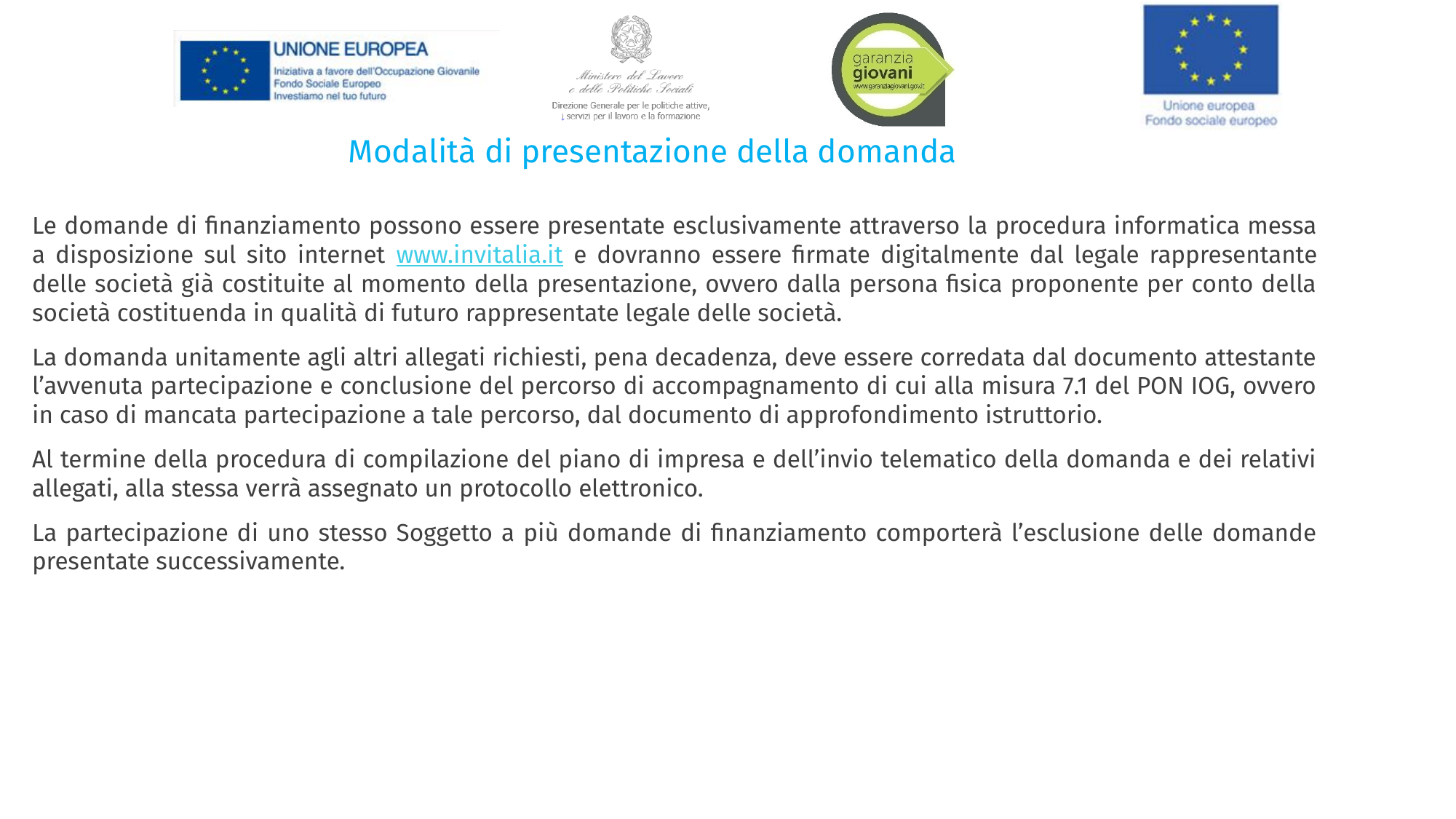

# Modalità di presentazione della domanda
Le domande di finanziamento possono essere presentate esclusivamente attraverso la procedura informatica messa a disposizione sul sito internet www.invitalia.it e dovranno essere firmate digitalmente dal legale rappresentante delle società già costituite al momento della presentazione, ovvero dalla persona fisica proponente per conto della società costituenda in qualità di futuro rappresentate legale delle società.
La domanda unitamente agli altri allegati richiesti, pena decadenza, deve essere corredata dal documento attestante l’avvenuta partecipazione e conclusione del percorso di accompagnamento di cui alla misura 7.1 del PON IOG, ovvero in caso di mancata partecipazione a tale percorso, dal documento di approfondimento istruttorio.
Al termine della procedura di compilazione del piano di impresa e dell’invio telematico della domanda e dei relativi allegati, alla stessa verrà assegnato un protocollo elettronico.
La partecipazione di uno stesso Soggetto a più domande di finanziamento comporterà l’esclusione delle domande presentate successivamente.